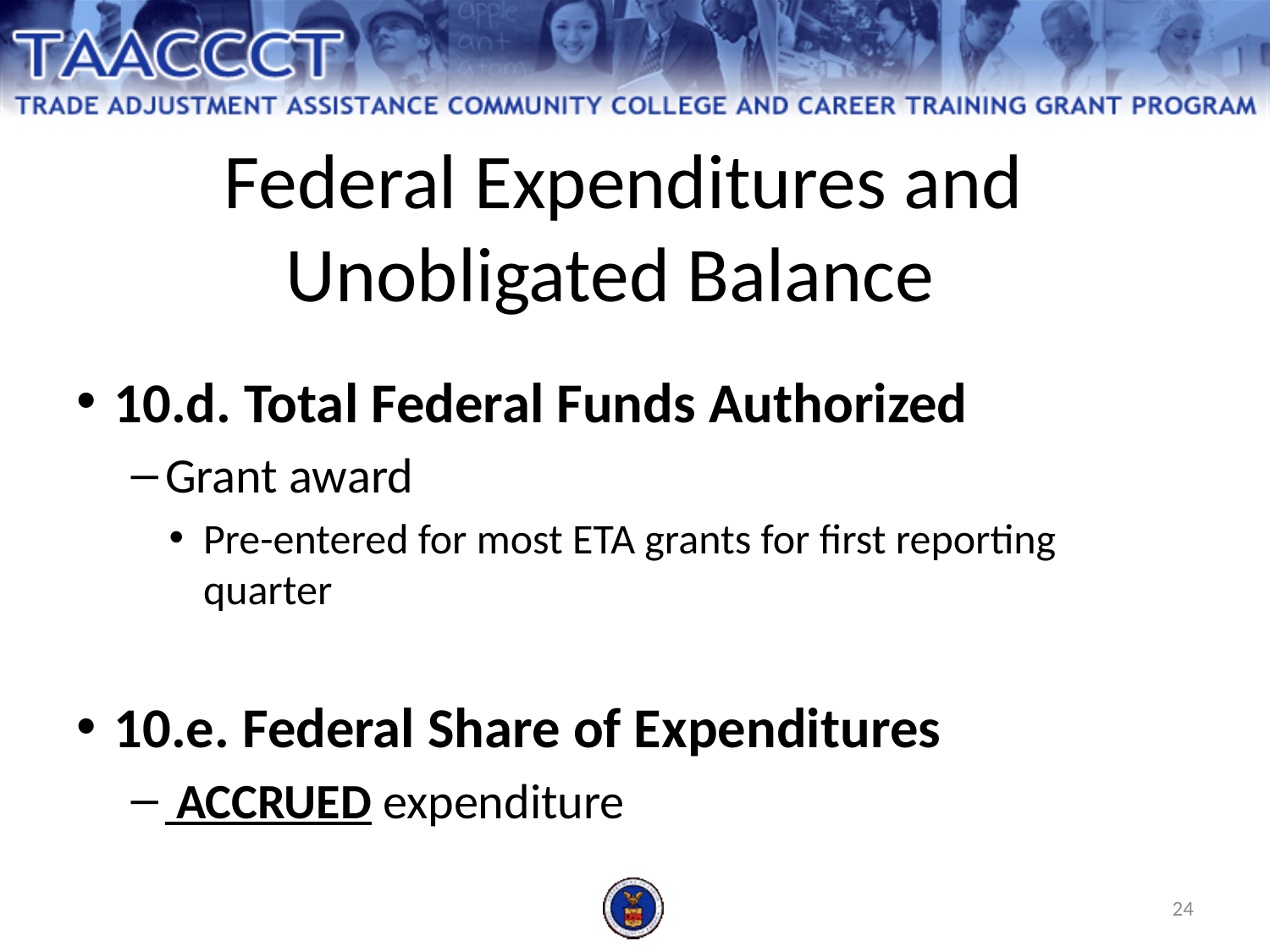

Federal Expenditures and Unobligated Balance
10.d. Total Federal Funds Authorized
Grant award
Pre-entered for most ETA grants for first reporting quarter

10.e. Federal Share of Expenditures
 ACCRUED expenditure
24